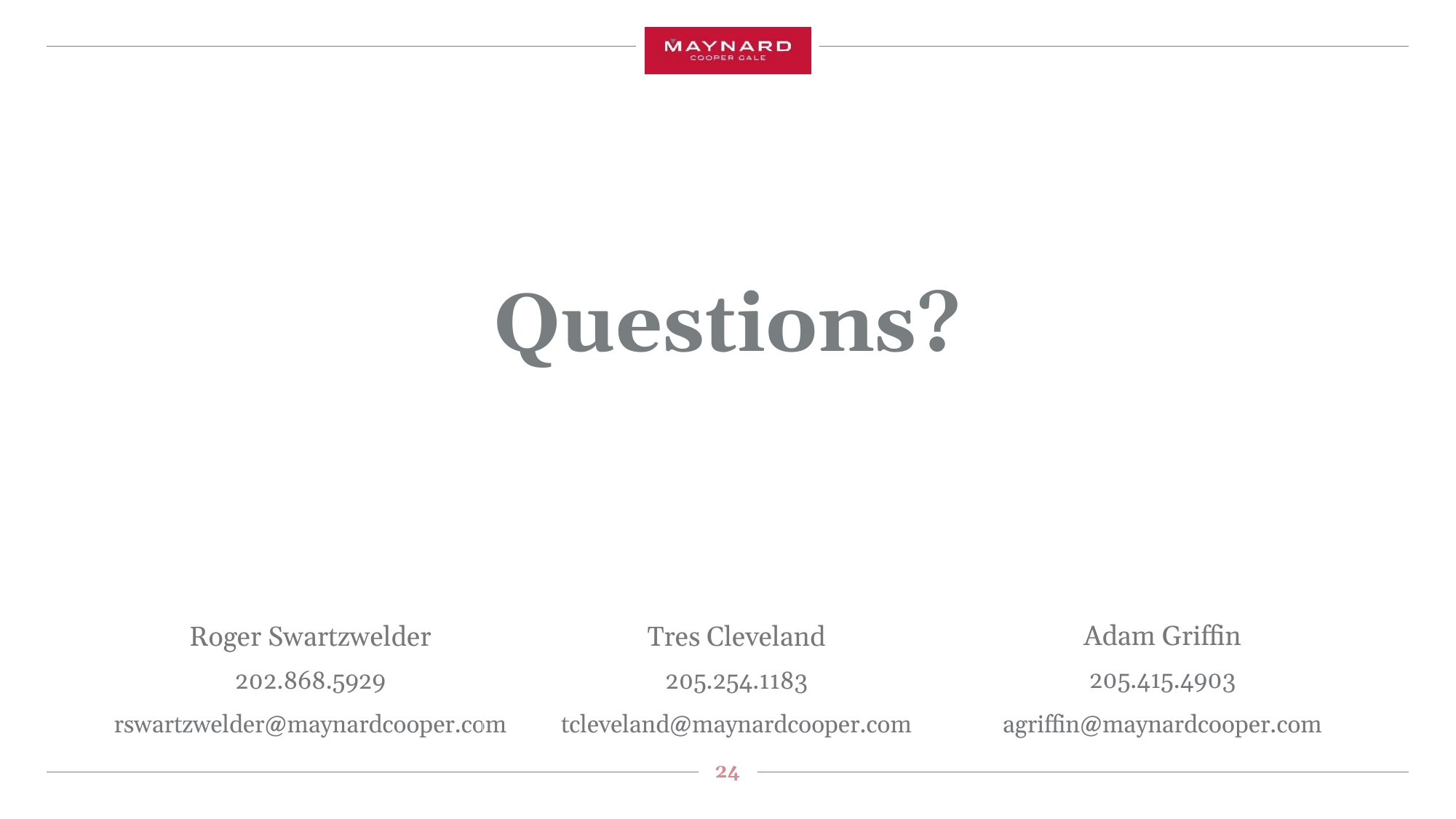

# Questions?
| Adam Griffin |
| --- |
| 205.415.4903 |
| agriffin@maynardcooper.com |
| Roger Swartzwelder |
| --- |
| 202.868.5929 |
| rswartzwelder@maynardcooper.com |
| Tres Cleveland |
| --- |
| 205.254.1183 |
| tcleveland@maynardcooper.com |
24